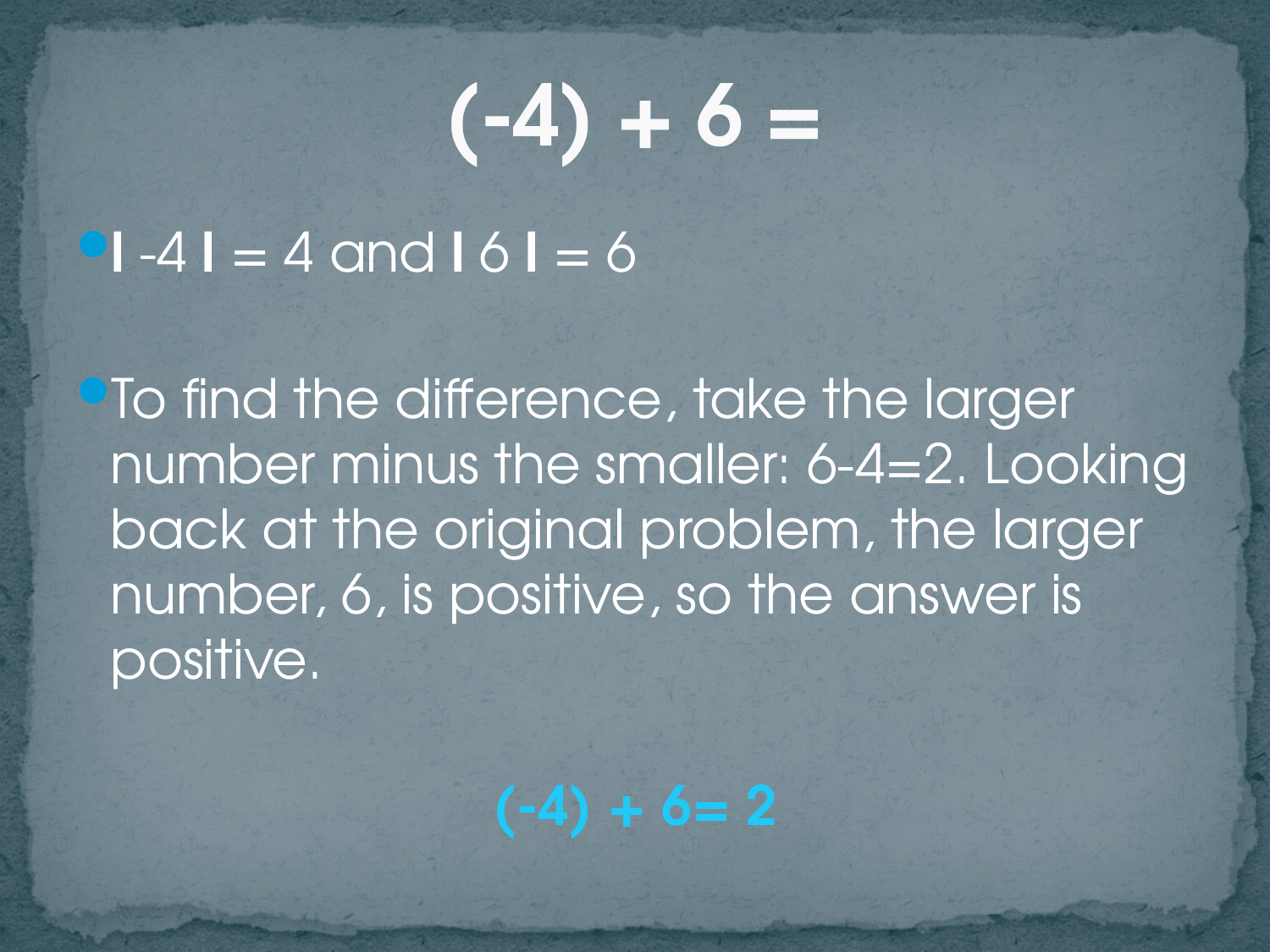

# (-4) + 6 =
l -4 l = 4 and l 6 l = 6

To find the difference, take the larger number minus the smaller: 6-4=2. Looking back at the original problem, the larger number, 6, is positive, so the answer is positive.

(-4) + 6= 2